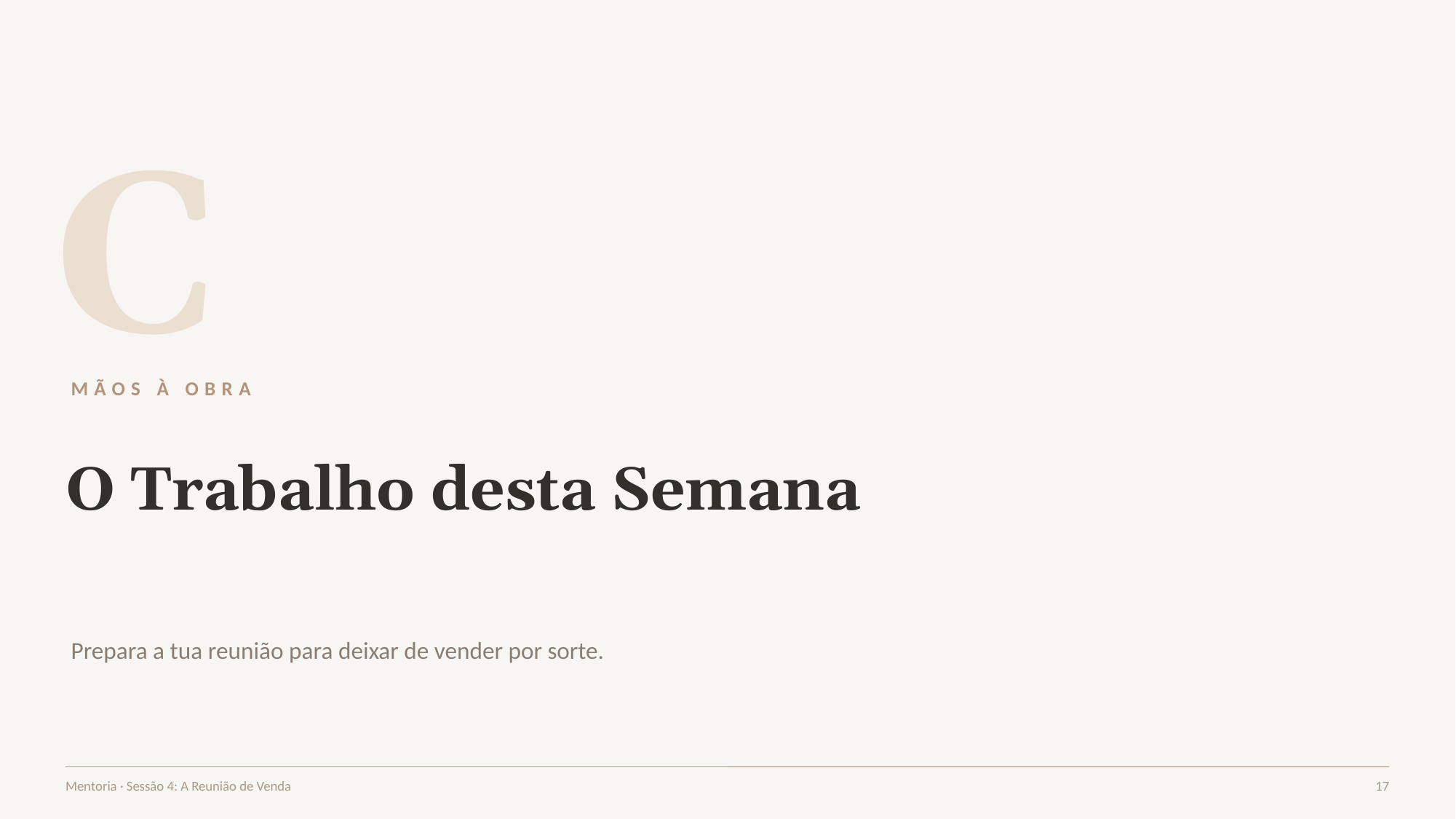

C
MÃOS À OBRA
O Trabalho desta Semana
Prepara a tua reunião para deixar de vender por sorte.

Mentoria · Sessão 4: A Reunião de Venda
17